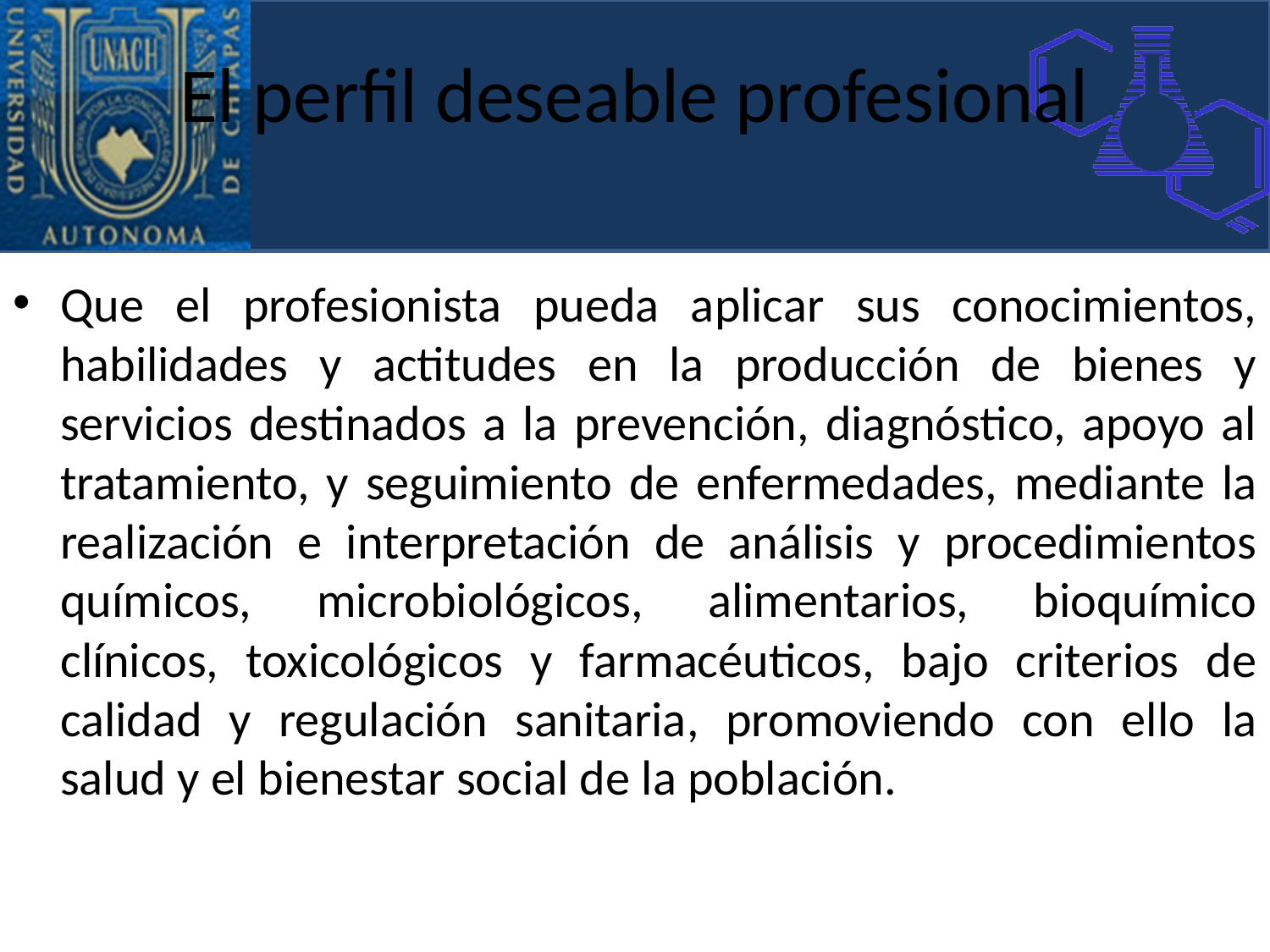

# El perfil deseable profesional
Que el profesionista pueda aplicar sus conocimientos, habilidades y actitudes en la producción de bienes y servicios destinados a la prevención, diagnóstico, apoyo al tratamiento, y seguimiento de enfermedades, mediante la realización e interpretación de análisis y procedimientos químicos, microbiológicos, alimentarios, bioquímico clínicos, toxicológicos y farmacéuticos, bajo criterios de calidad y regulación sanitaria, promoviendo con ello la salud y el bienestar social de la población.